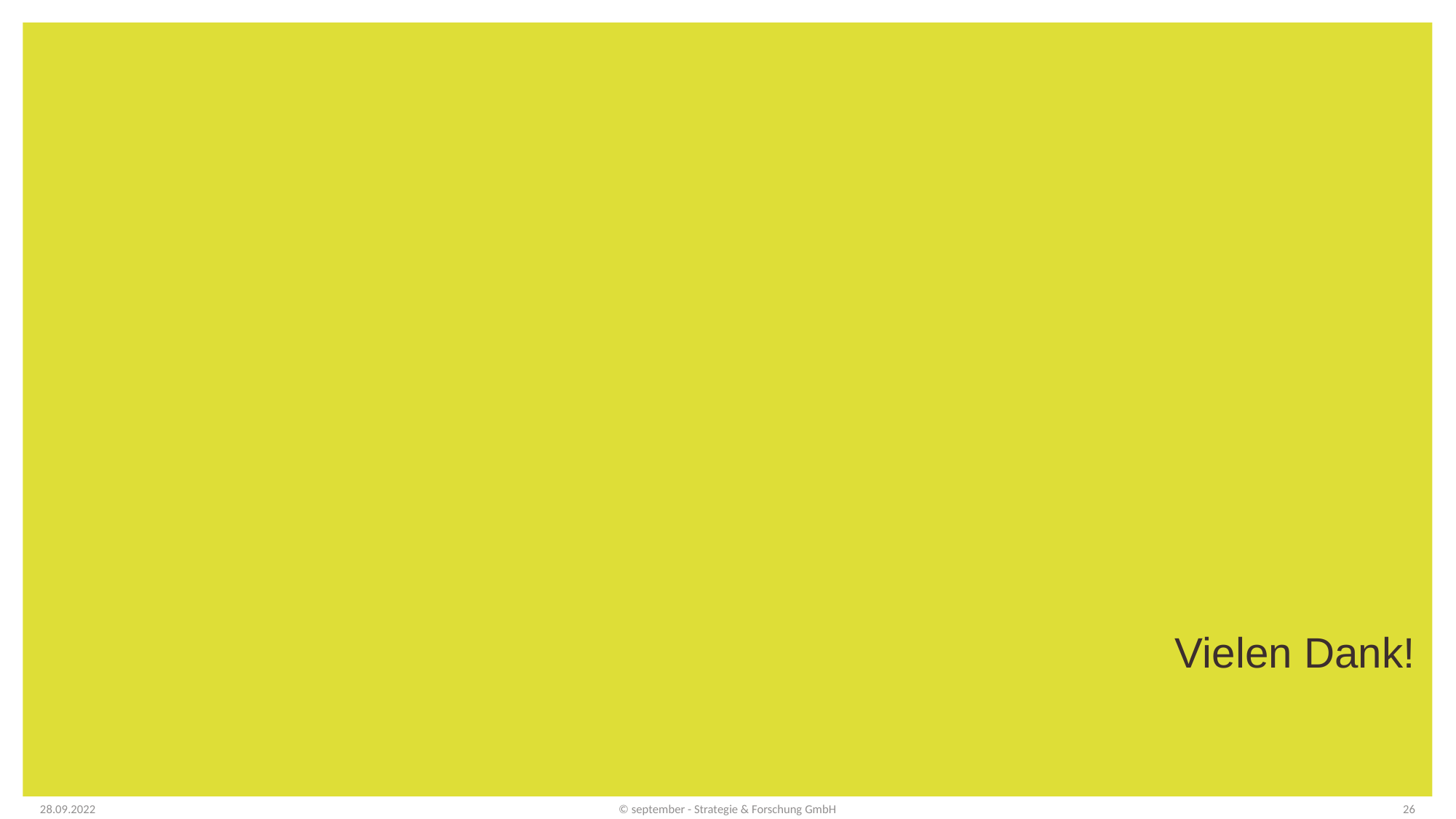

# Vielen Dank!
28.09.2022
© september - Strategie & Forschung GmbH
26